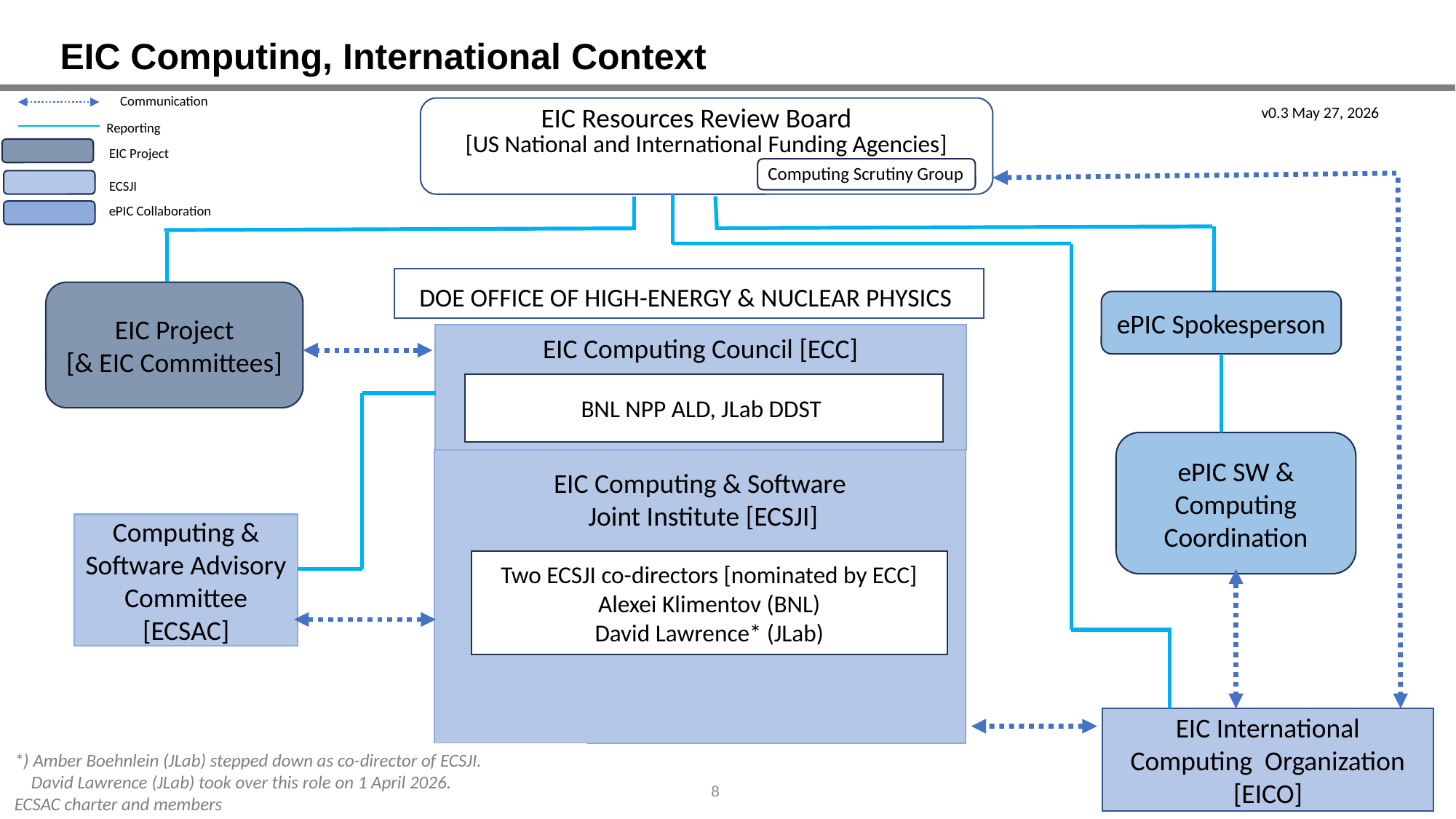

# EIC Computing, International Context
Communication
EIC Resources Review Board
v0.3 May 27, 2026

Reporting
[US National and International Funding Agencies]

EIC Project
Computing Scrutiny Group

ECSJI
ePIC Collaboration

DOE OFFICE OF HIGH-ENERGY & NUCLEAR PHYSICS
EIC Project
[& EIC Committees]
ePIC Spokesperson

EIC Computing Council [ECC]
BNL NPP ALD, JLab DDST
ePIC SW & Computing
Coordination

EIC Computing & Software
 Joint Institute [ECSJI]

Computing & Software Advisory Committee
[ECSAC]
Two ECSJI co-directors [nominated by ECC]
Alexei Klimentov (BNL)
David Lawrence* (JLab)
EIC International Computing  Organization
[EICO]
*) Amber Boehnlein (JLab) stepped down as co-director of ECSJI.
    David Lawrence (JLab) took over this role on 1 April 2026.
ECSAC charter and members
8